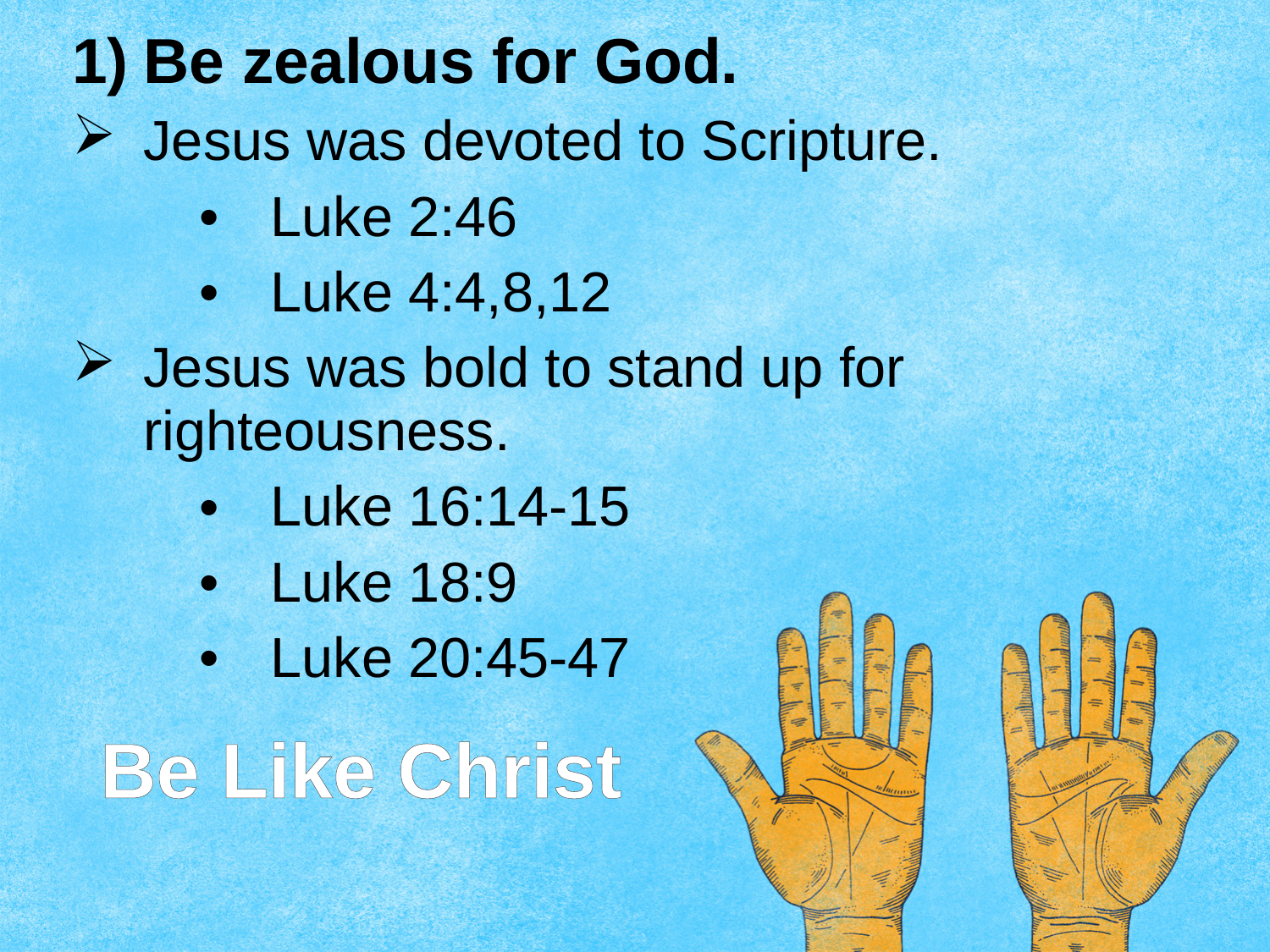

Be zealous for God.
Jesus was devoted to Scripture.
Luke 2:46
Luke 4:4,8,12
Jesus was bold to stand up for righteousness.
Luke 16:14-15
Luke 18:9
Luke 20:45-47
# Be Like Christ